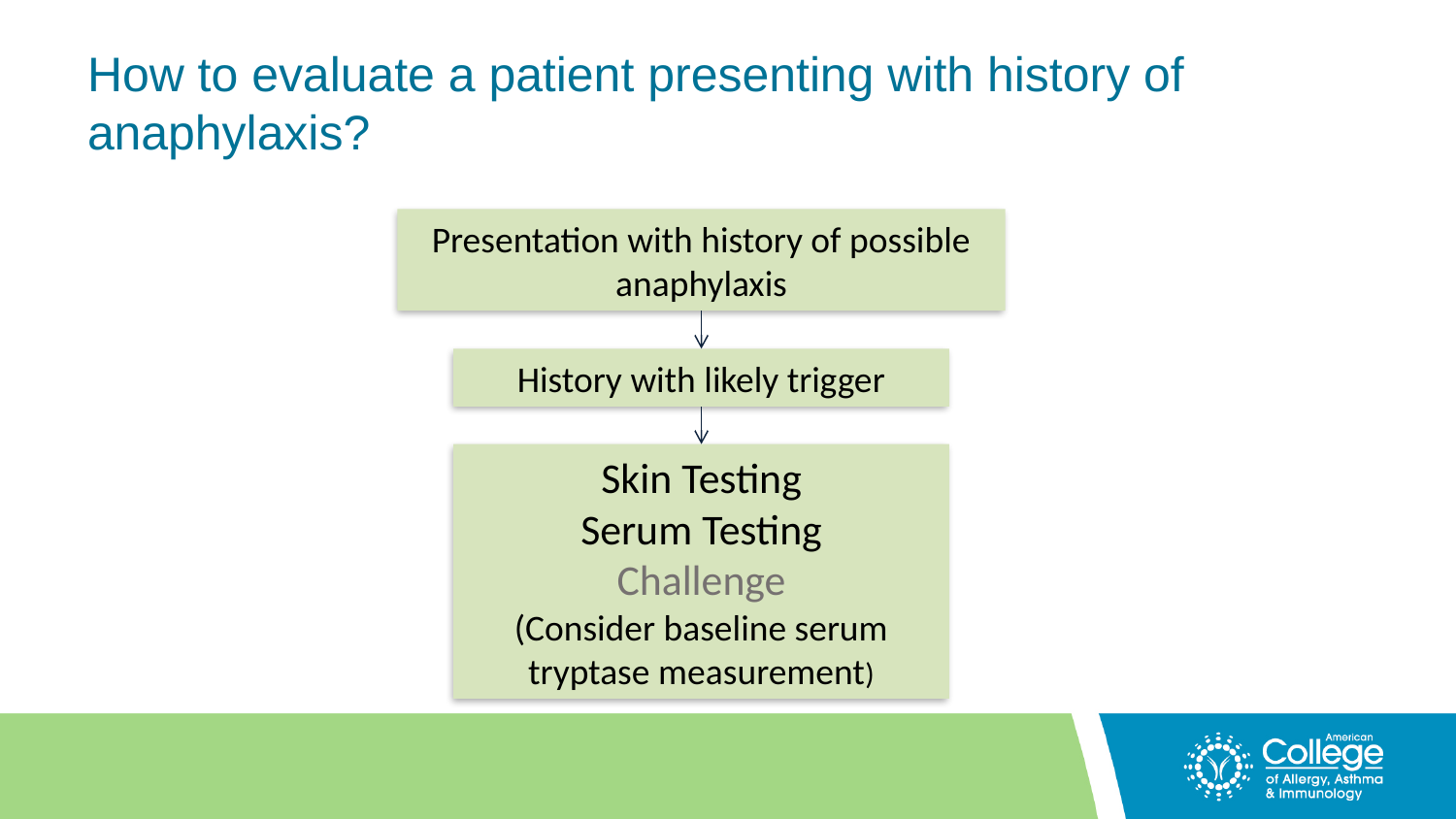

# How to evaluate a patient presenting with history of anaphylaxis?
Presentation with history of possible anaphylaxis
History with likely trigger
Skin Testing
Serum Testing
Challenge
(Consider baseline serum tryptase measurement)